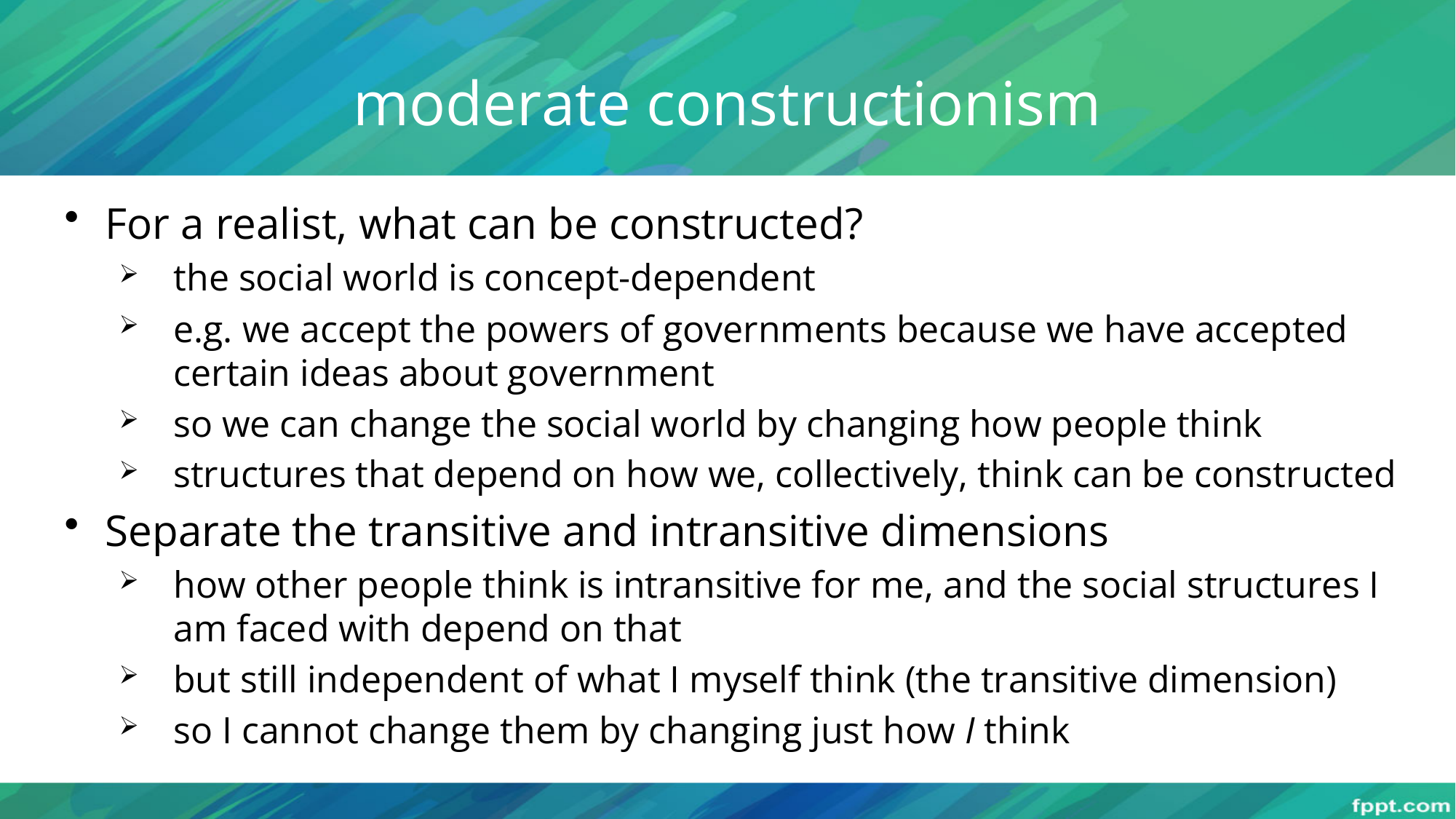

# moderate constructionism
For a realist, what can be constructed?
the social world is concept-dependent
e.g. we accept the powers of governments because we have accepted certain ideas about government
so we can change the social world by changing how people think
structures that depend on how we, collectively, think can be constructed
Separate the transitive and intransitive dimensions
how other people think is intransitive for me, and the social structures I am faced with depend on that
but still independent of what I myself think (the transitive dimension)
so I cannot change them by changing just how I think